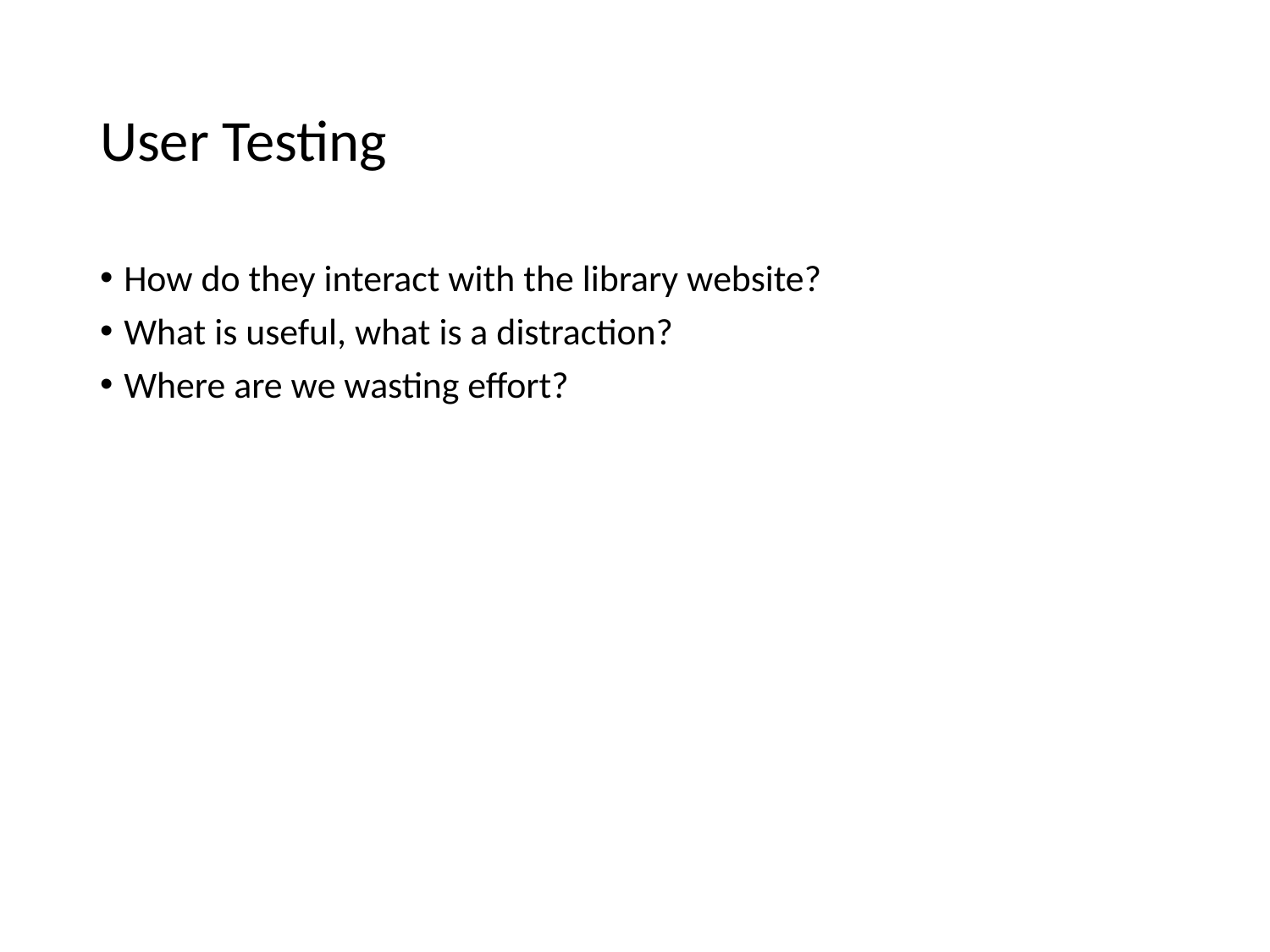

# User Testing
How do they interact with the library website?
What is useful, what is a distraction?
Where are we wasting effort?